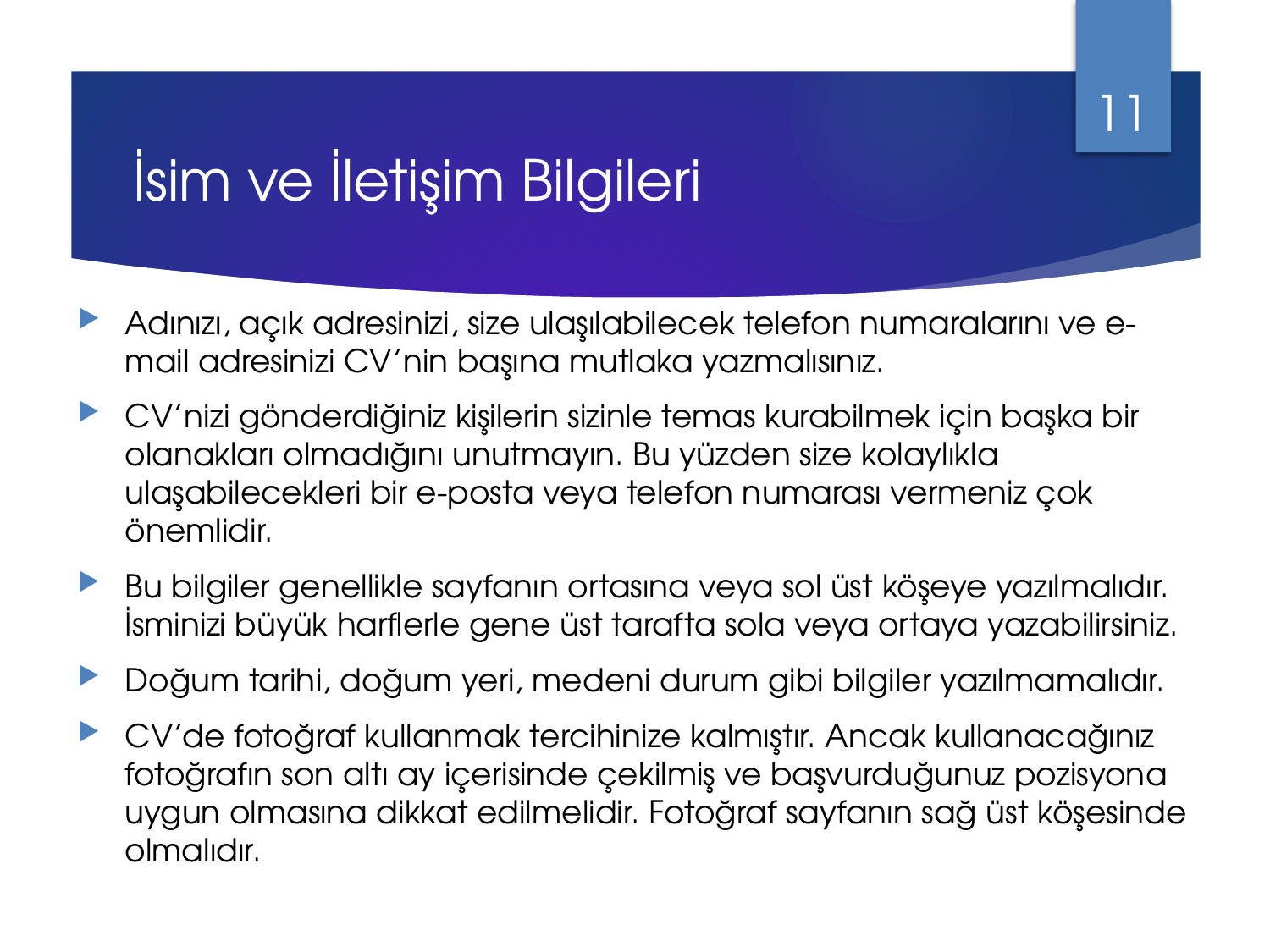

11
# İsim ve İletişim Bilgileri
Adınızı, açık adresinizi, size ulaşılabilecek telefon numaralarını ve e-mail adresinizi CV’nin başına mutlaka yazmalısınız.
CV’nizi gönderdiğiniz kişilerin sizinle temas kurabilmek için başka bir olanakları olmadığını unutmayın. Bu yüzden size kolaylıkla ulaşabilecekleri bir e-posta veya telefon numarası vermeniz çok önemlidir.
Bu bilgiler genellikle sayfanın ortasına veya sol üst köşeye yazılmalıdır. İsminizi büyük harflerle gene üst tarafta sola veya ortaya yazabilirsiniz.
Doğum tarihi, doğum yeri, medeni durum gibi bilgiler yazılmamalıdır.
CV’de fotoğraf kullanmak tercihinize kalmıştır. Ancak kullanacağınız fotoğrafın son altı ay içerisinde çekilmiş ve başvurduğunuz pozisyona uygun olmasına dikkat edilmelidir. Fotoğraf sayfanın sağ üst köşesinde olmalıdır.